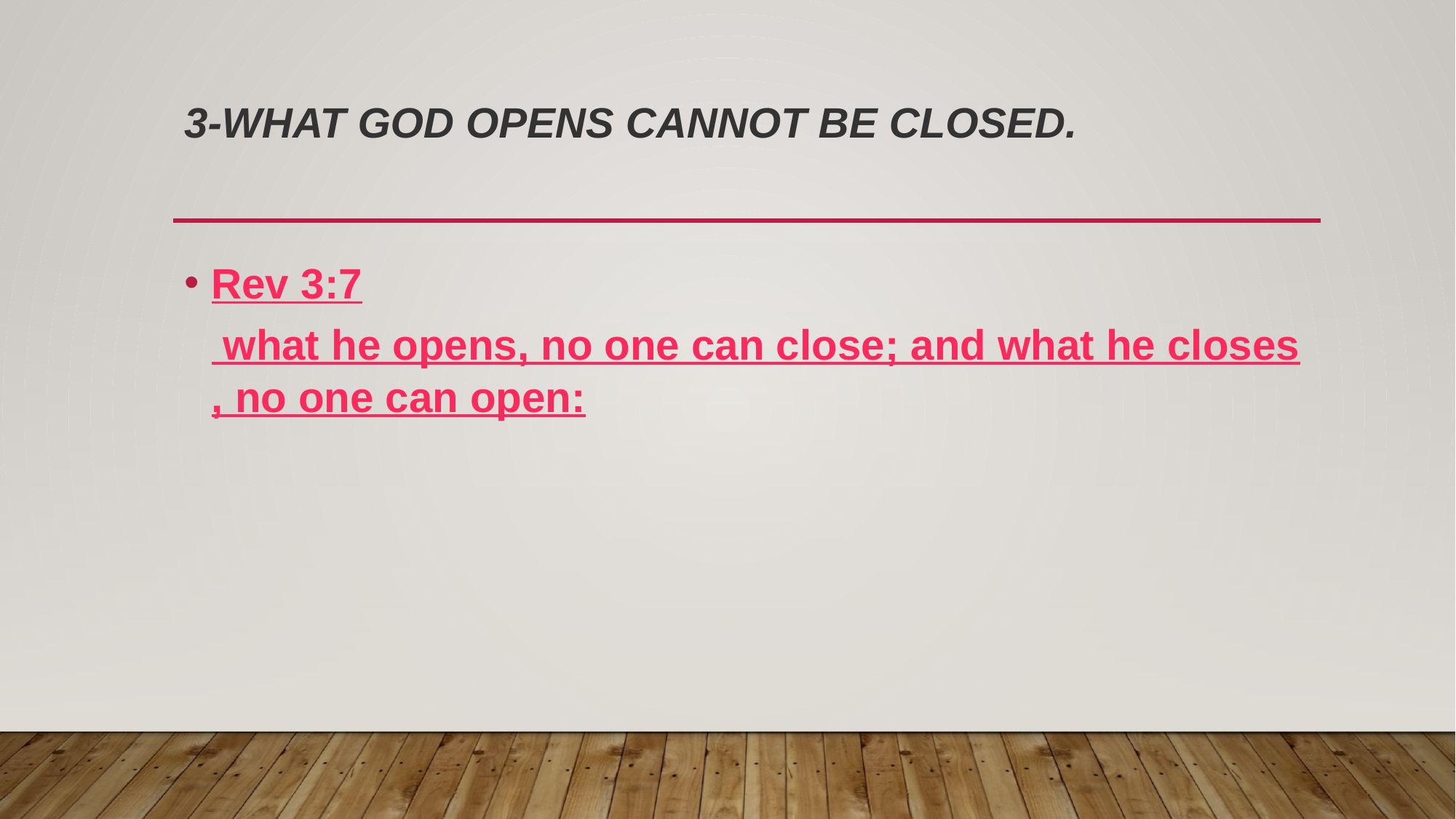

# 3-What God opens cannot be closed.
Rev 3:7 what he opens, no one can close; and what he closes, no one can open: